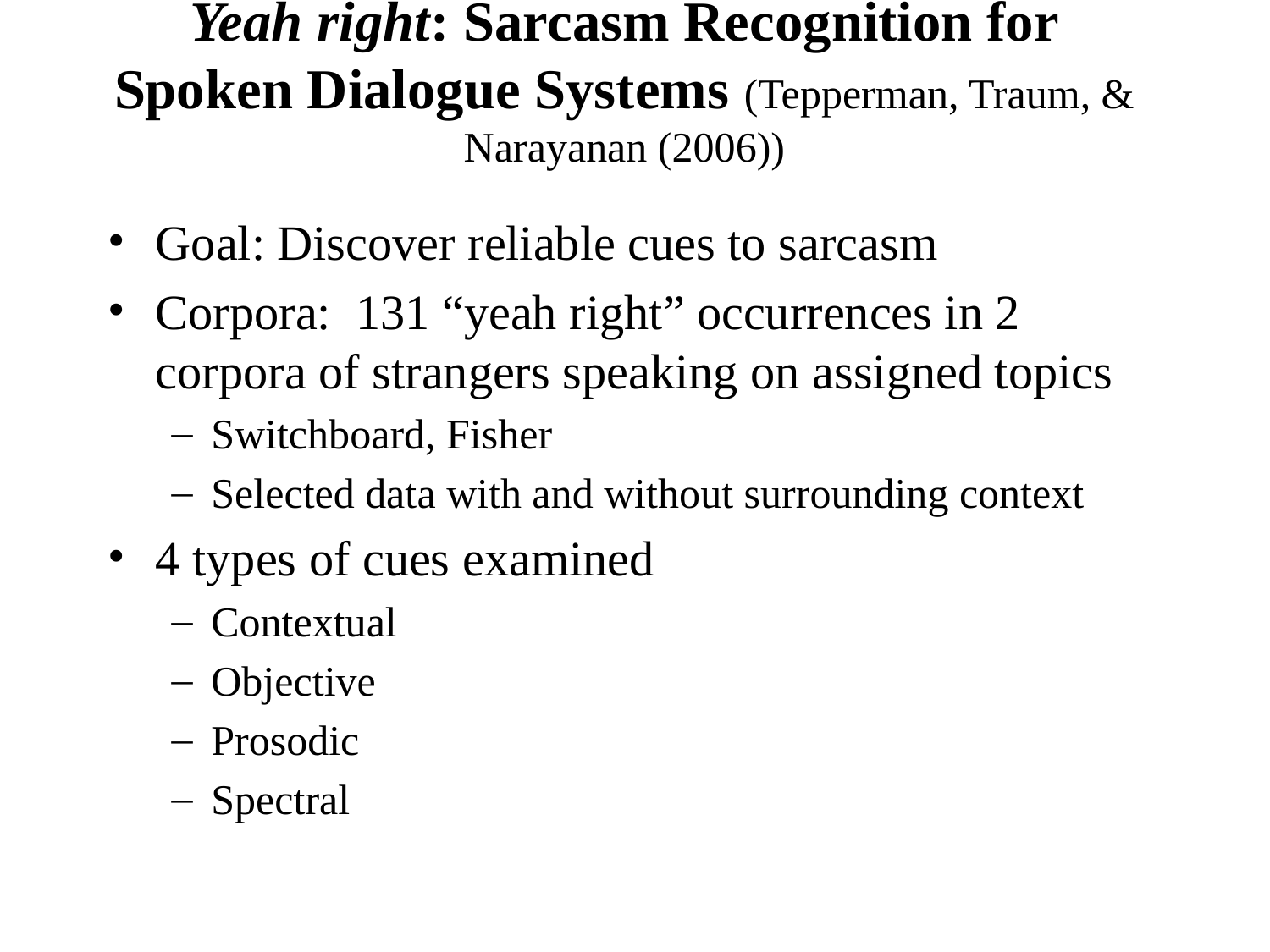

# Yeah right: Sarcasm Recognition for Spoken Dialogue Systems (Tepperman, Traum, & Narayanan (2006))
Goal: Discover reliable cues to sarcasm
Corpora:  131 “yeah right” occurrences in 2 corpora of strangers speaking on assigned topics
Switchboard, Fisher
Selected data with and without surrounding context
4 types of cues examined
Contextual
Objective
Prosodic
Spectral